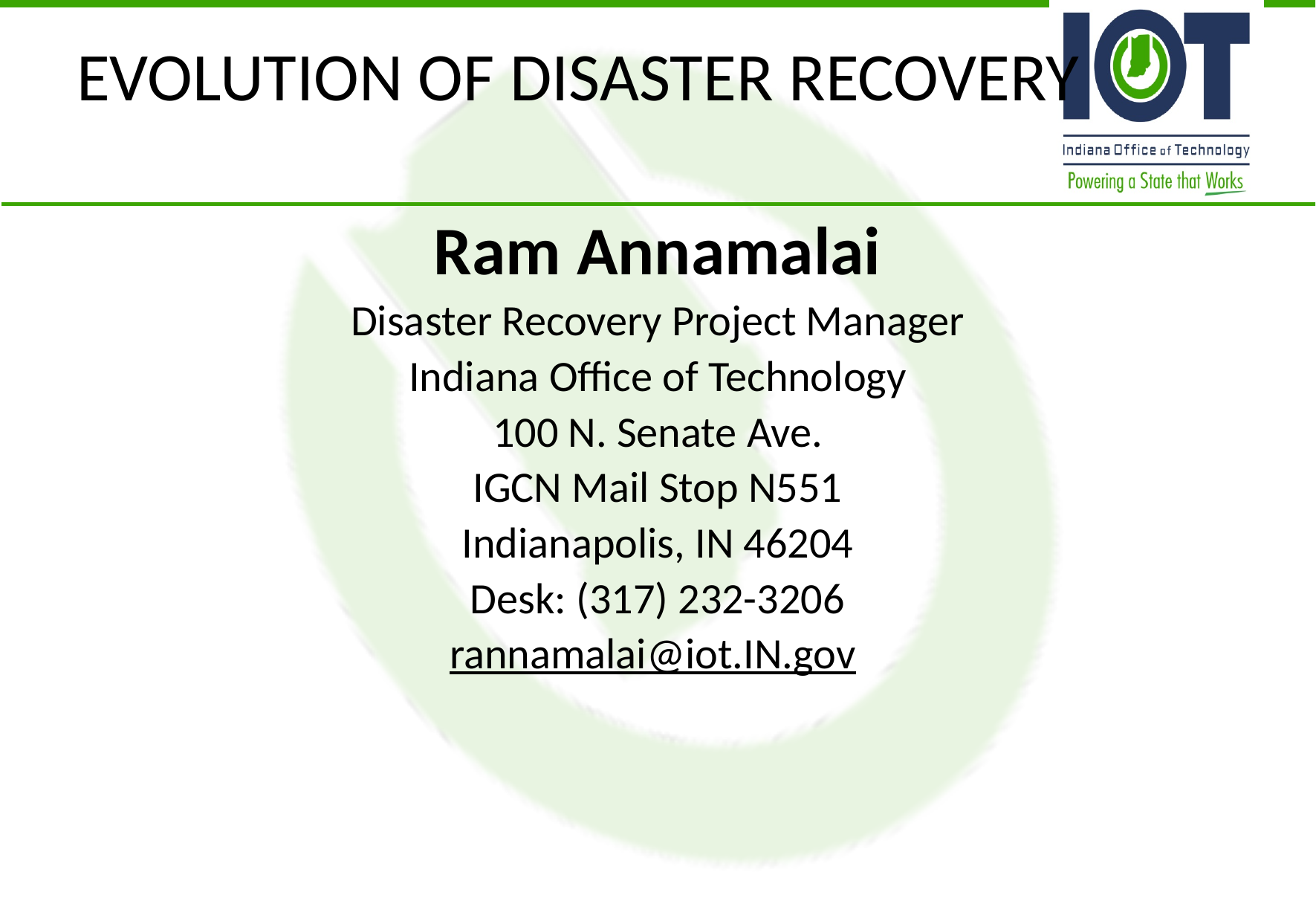

# EVOLUTION OF DISASTER RECOVERY
Ram Annamalai
Disaster Recovery Project Manager
Indiana Office of Technology
100 N. Senate Ave.
IGCN Mail Stop N551
Indianapolis, IN 46204
Desk: (317) 232-3206
rannamalai@iot.IN.gov